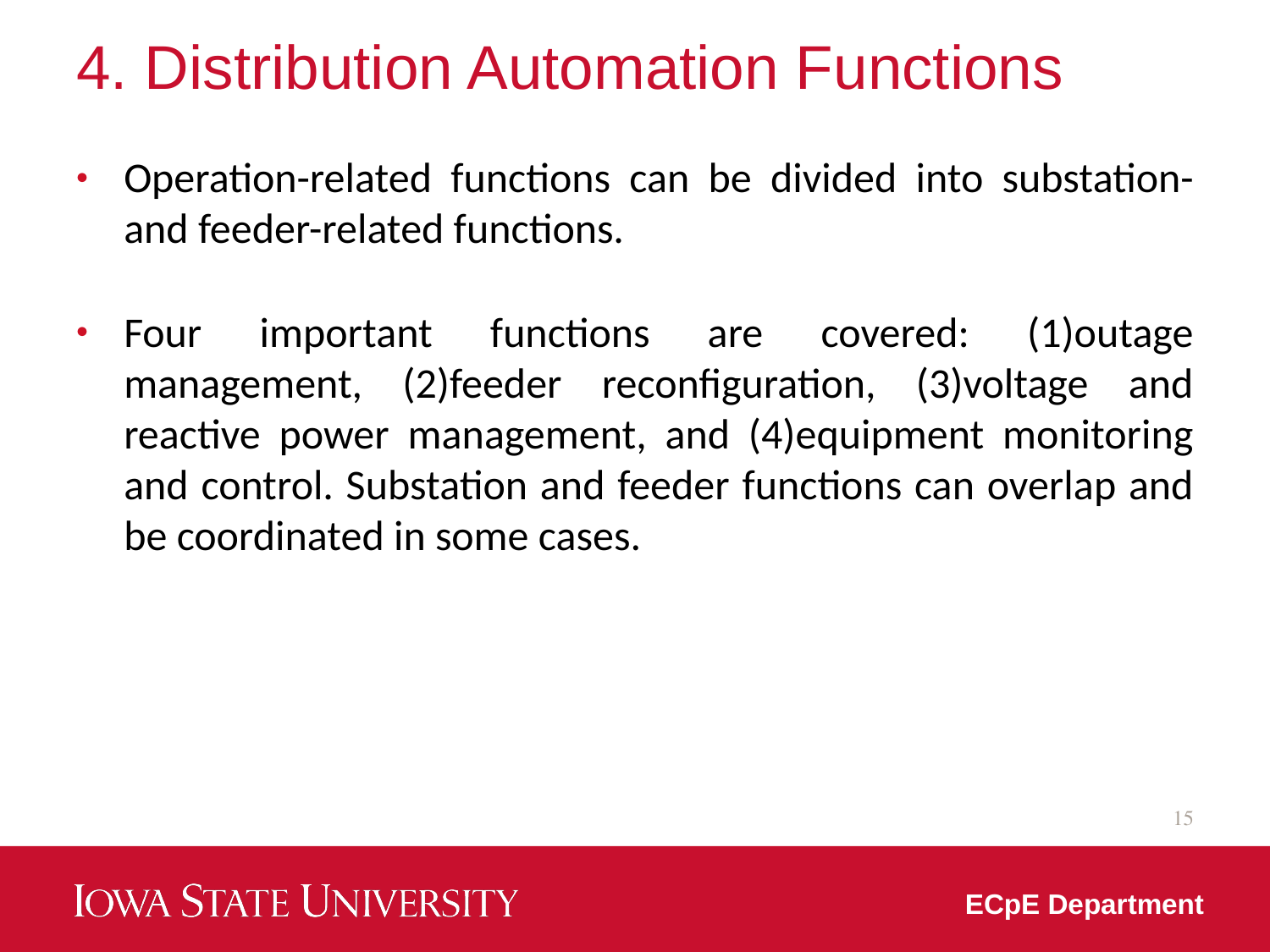

# 4. Distribution Automation Functions
Operation-related functions can be divided into substation- and feeder-related functions.
Four important functions are covered: (1)outage management, (2)feeder reconfiguration, (3)voltage and reactive power management, and (4)equipment monitoring and control. Substation and feeder functions can overlap and be coordinated in some cases.

15
ECpE Department